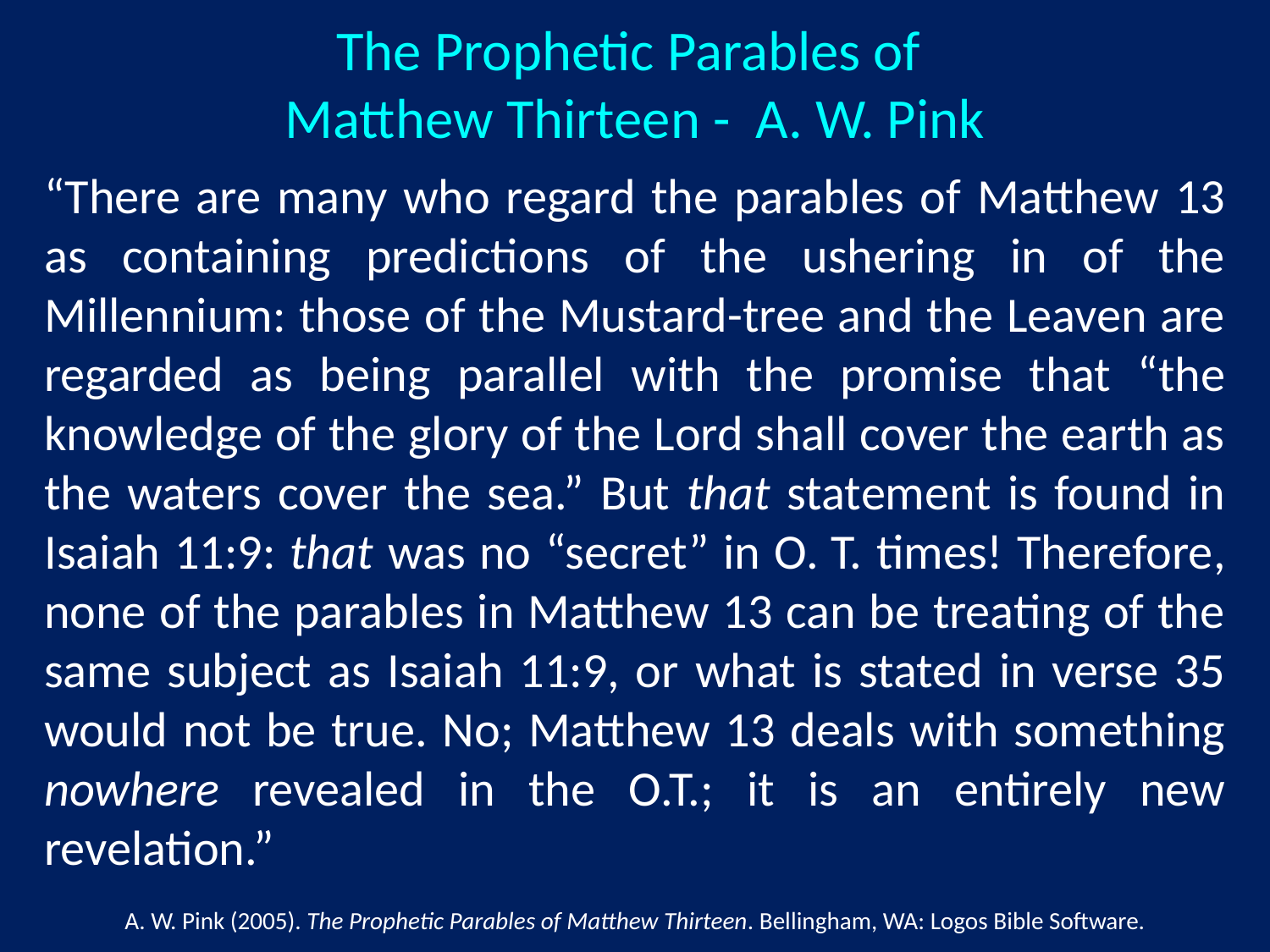

The Prophetic Parables of
Matthew Thirteen -  A. W. Pink
“There are many who regard the parables of Matthew 13 as containing predictions of the ushering in of the Millennium: those of the Mustard-tree and the Leaven are regarded as being parallel with the promise that “the knowledge of the glory of the Lord shall cover the earth as the waters cover the sea.” But that statement is found in Isaiah 11:9: that was no “secret” in O. T. times! Therefore, none of the parables in Matthew 13 can be treating of the same subject as Isaiah 11:9, or what is stated in verse 35 would not be true. No; Matthew 13 deals with something nowhere revealed in the O.T.; it is an entirely new revelation.”
A. W. Pink (2005). The Prophetic Parables of Matthew Thirteen. Bellingham, WA: Logos Bible Software.